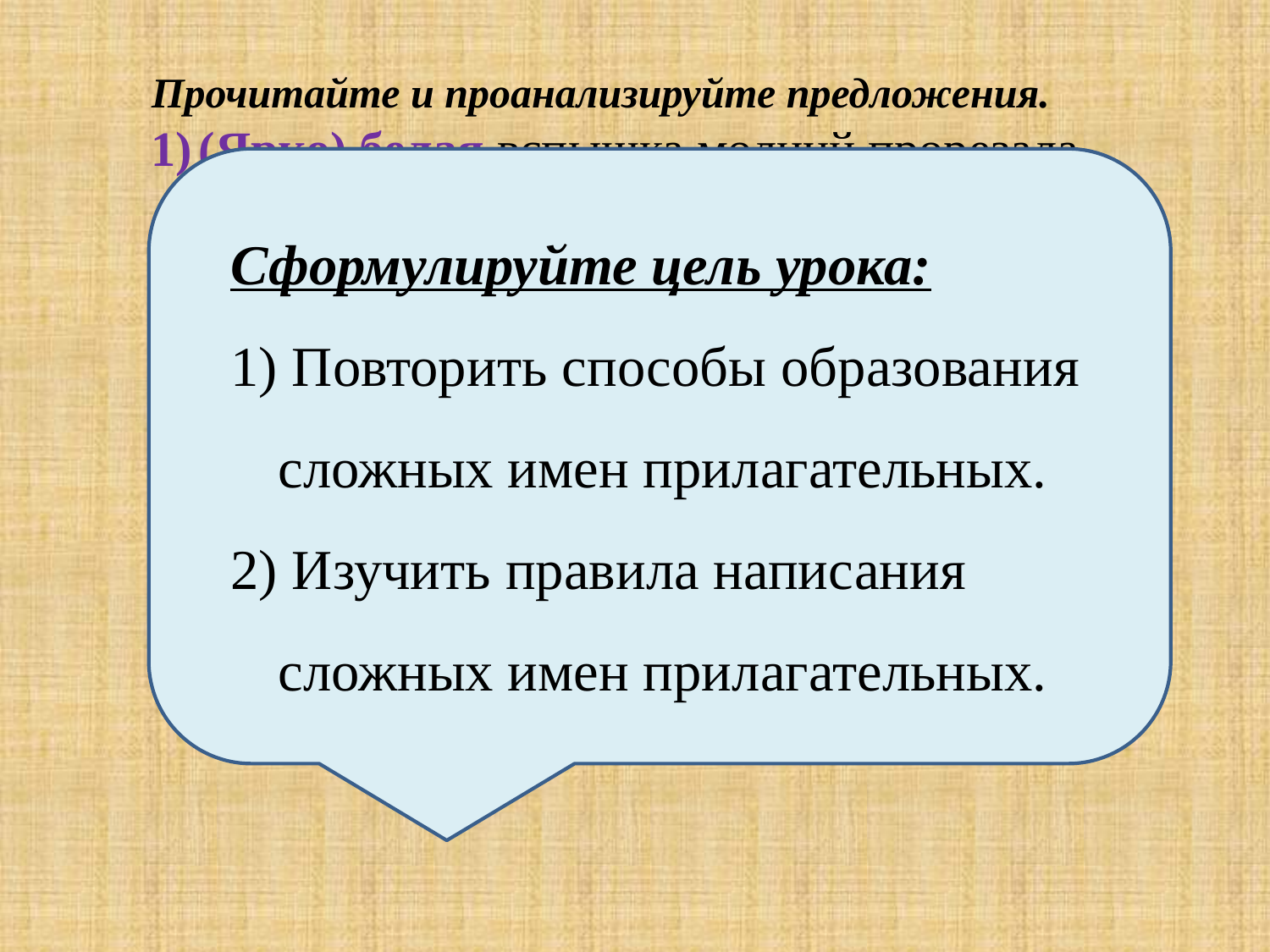

Прочитайте и проанализируйте предложения.
(Ярко) белая вспышка молний прорезала ночное небо.
Нам предстояла поездка в (северо) восточную территорию на Новосибирских островах.
       Попробуйте объяснить правописание сложных имен прилагательных.

Сформулируйте цель урока:
1) Повторить способы образования сложных имен прилагательных.
2) Изучить правила написания сложных имен прилагательных.